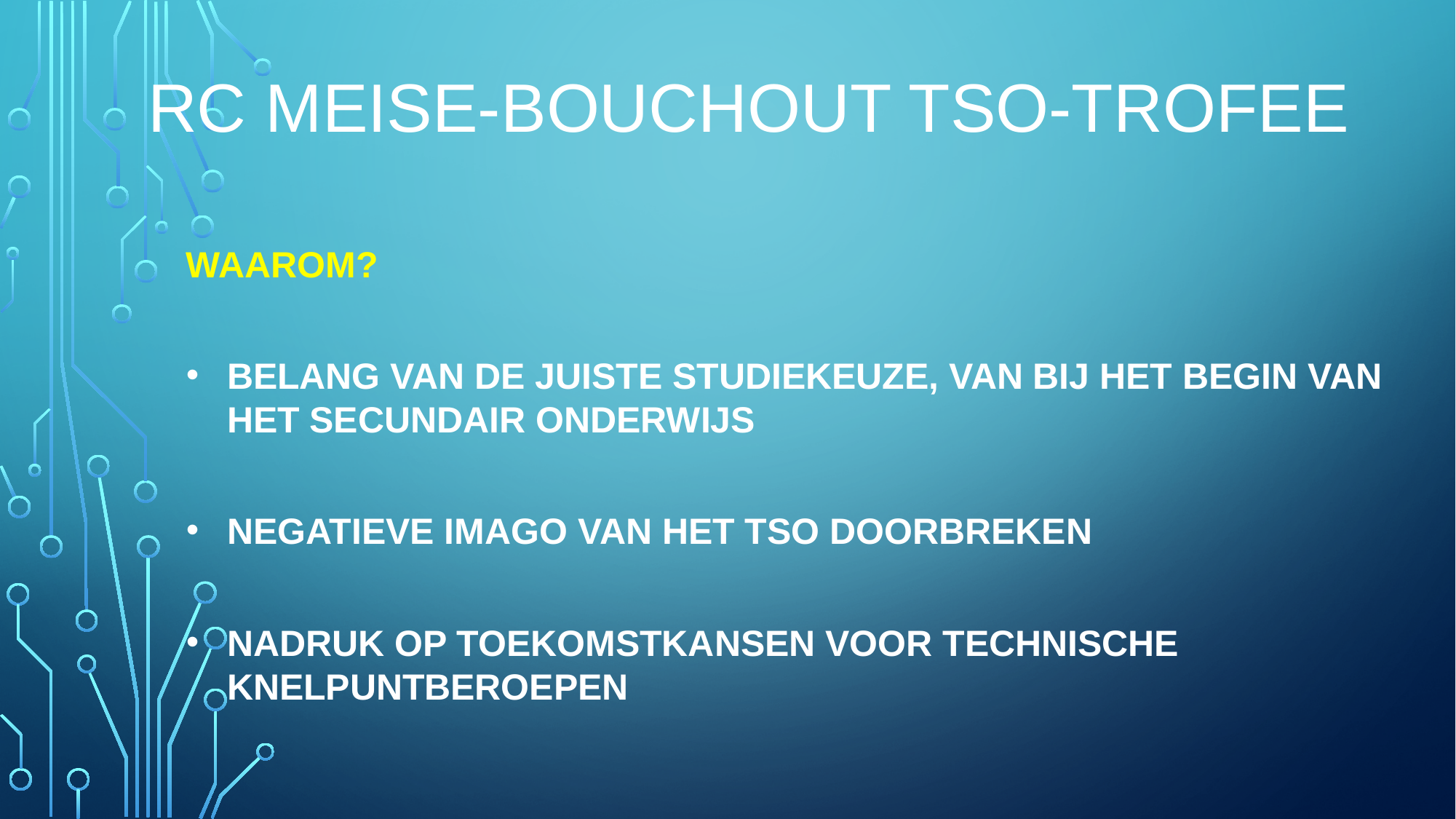

RC MEISE-BOUCHOUT TSO-TROFEE
Waarom?

Belang van de juiste studiekeuze, van bij het begin van het secundair onderwijs

Negatieve imago van het TSO doorbreken

Nadruk op toekomstkansen voor technische knelpuntberoepen
5